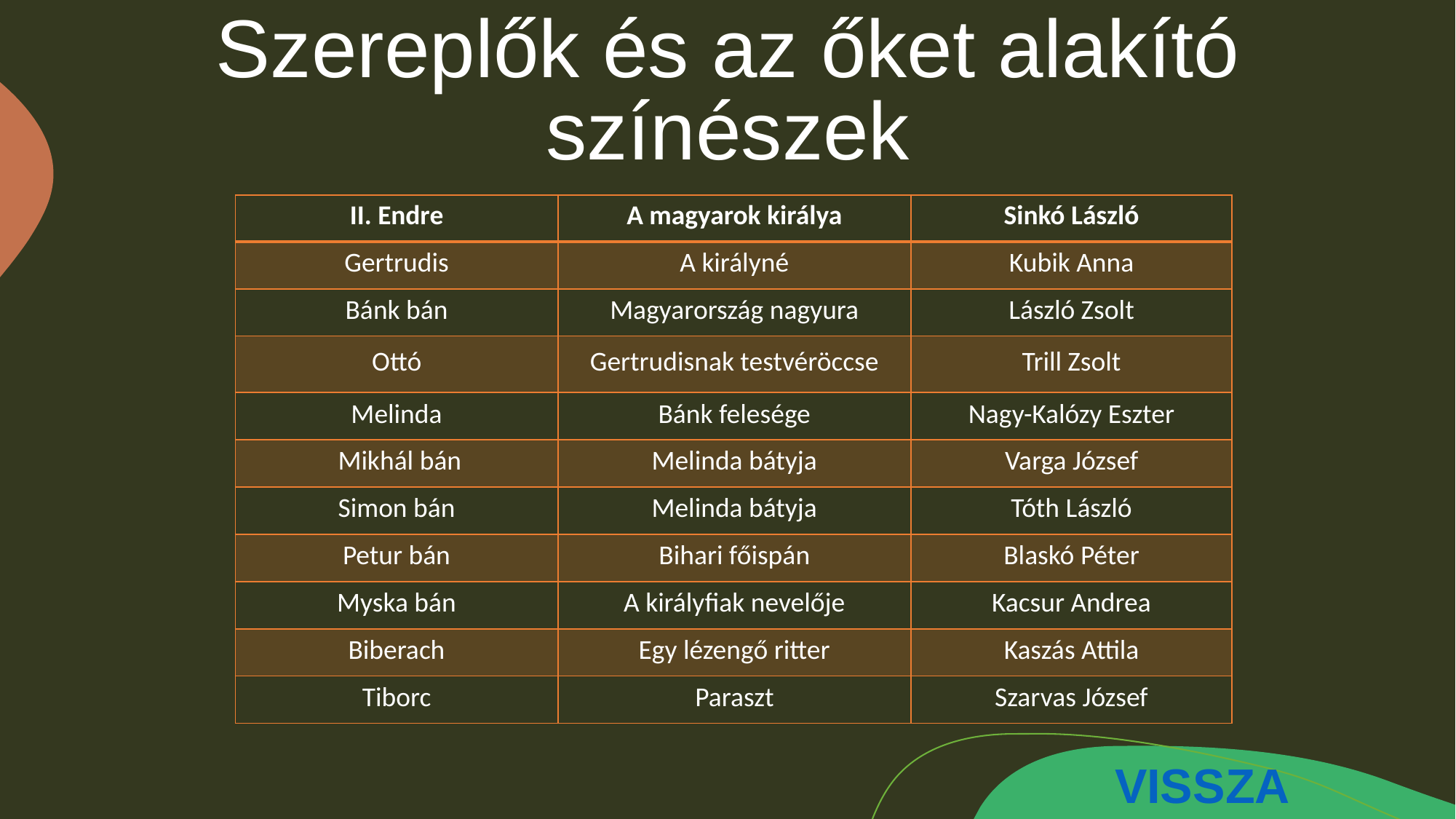

# Szereplők és az őket alakító színészek
| II. Endre | A magyarok királya | Sinkó László |
| --- | --- | --- |
| Gertrudis | A királyné | Kubik Anna |
| Bánk bán | Magyarország nagyura | László Zsolt |
| Ottó | Gertrudisnak testvéröccse | Trill Zsolt |
| Melinda | Bánk felesége | Nagy-Kalózy Eszter |
| Mikhál bán | Melinda bátyja | Varga József |
| Simon bán | Melinda bátyja | Tóth László |
| Petur bán | Bihari főispán | Blaskó Péter |
| Myska bán | A királyfiak nevelője | Kacsur Andrea |
| Biberach | Egy lézengő ritter | Kaszás Attila |
| Tiborc | Paraszt | Szarvas József |
VISSZA